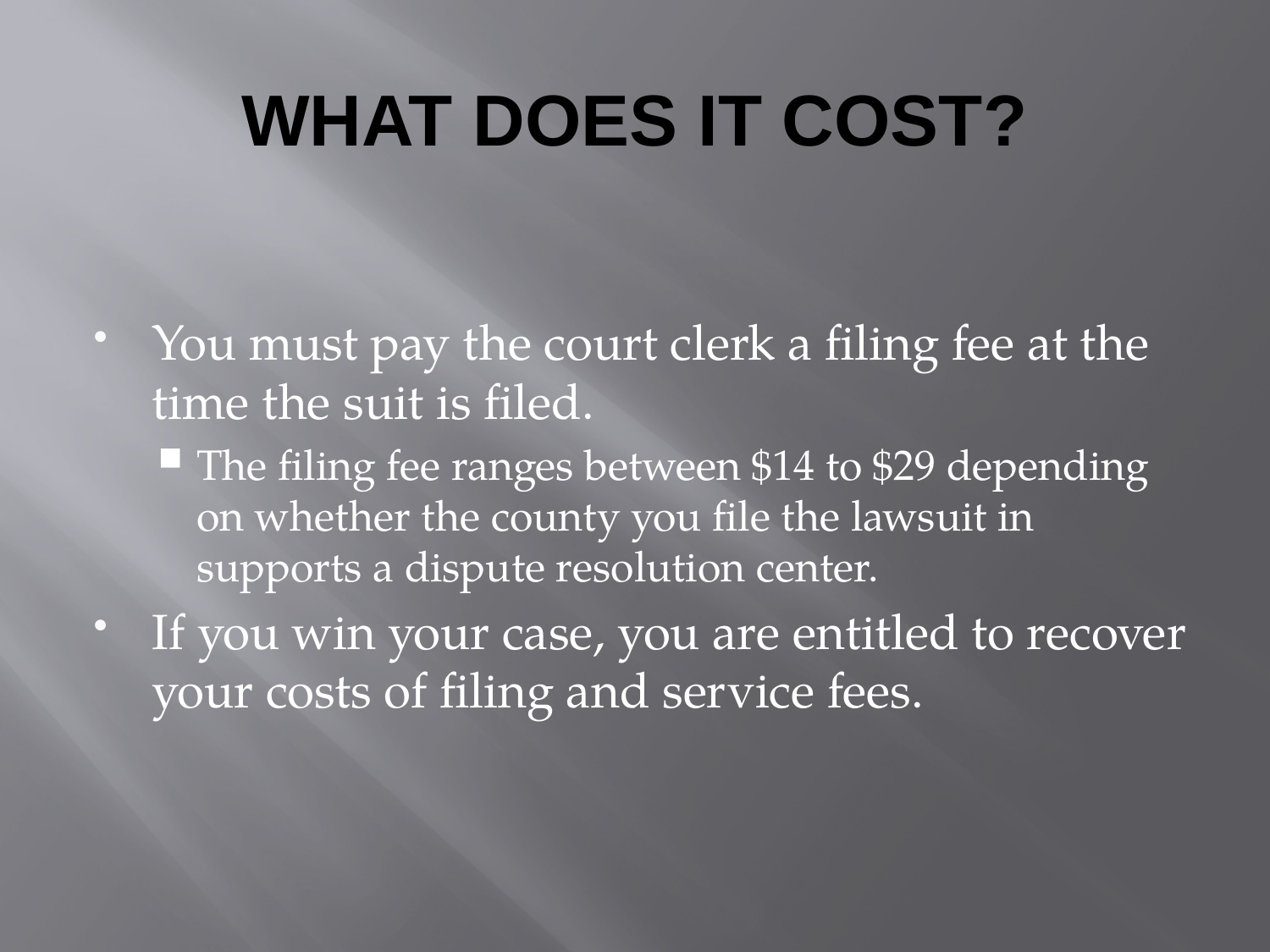

# WHAT DOES IT COST?
You must pay the court clerk a filing fee at the time the suit is filed.
The filing fee ranges between $14 to $29 depending on whether the county you file the lawsuit in supports a dispute resolution center.
If you win your case, you are entitled to recover your costs of filing and service fees.